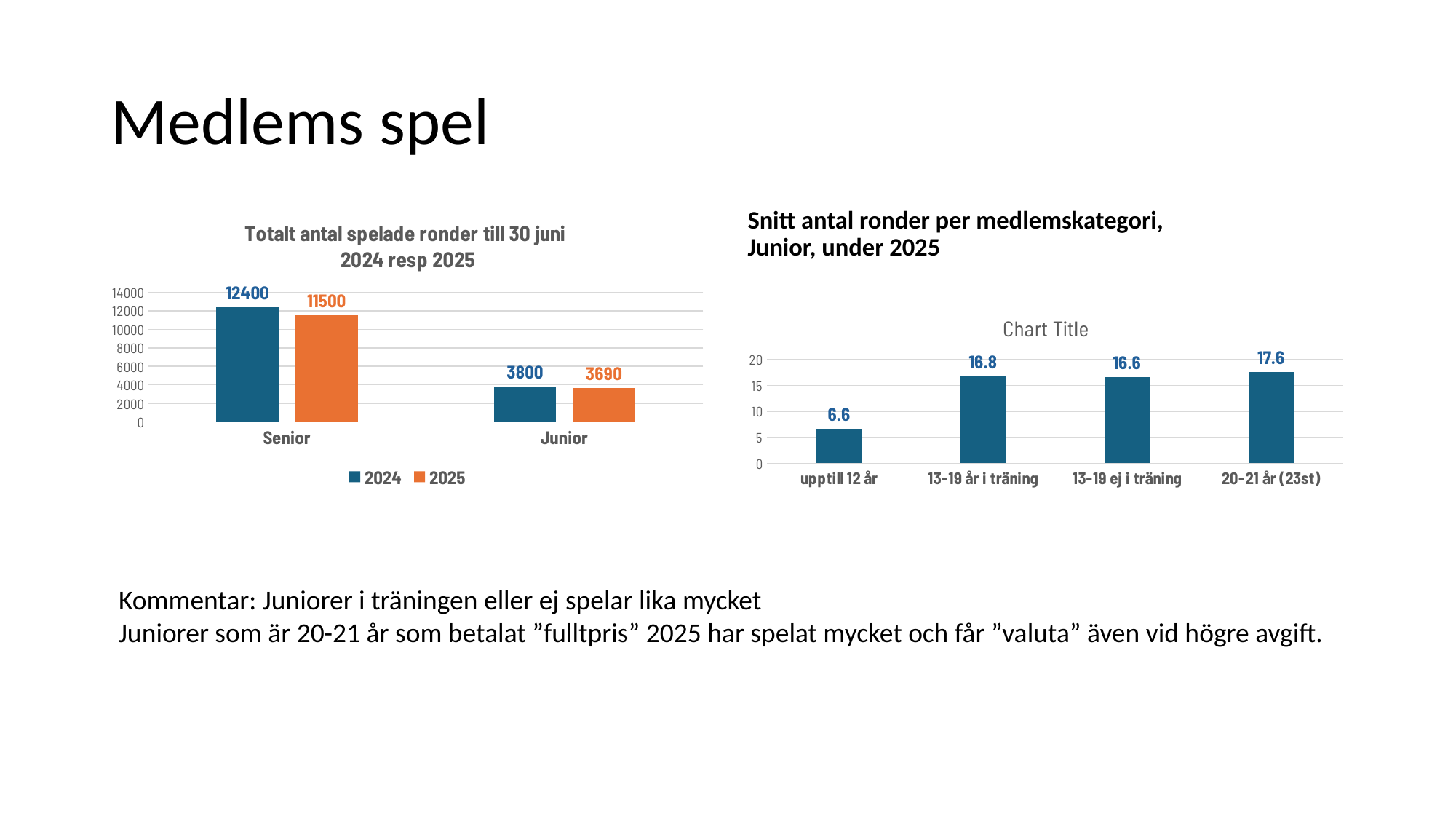

# Medlems spel
Snitt antal ronder per medlemskategori,
Junior, under 2025

### Chart: Totalt antal spelade ronder till 30 juni 2024 resp 2025

| Category | 2024 | 2025 |
|---|---|---|
| Senior | 12400.0 | 11500.0 |
| Junior | 3800.0 | 3690.0 |

### Chart:

| Category |  |
|---|---|
| upptill 12 år | 6.6 |
| 13-19 år i träning | 16.8 |
| 13-19 ej i träning | 16.6 |
| 20-21 år (23st) | 17.6 |
Kommentar: Juniorer i träningen eller ej spelar lika mycket
Juniorer som är 20-21 år som betalat ”fulltpris” 2025 har spelat mycket och får ”valuta” även vid högre avgift.